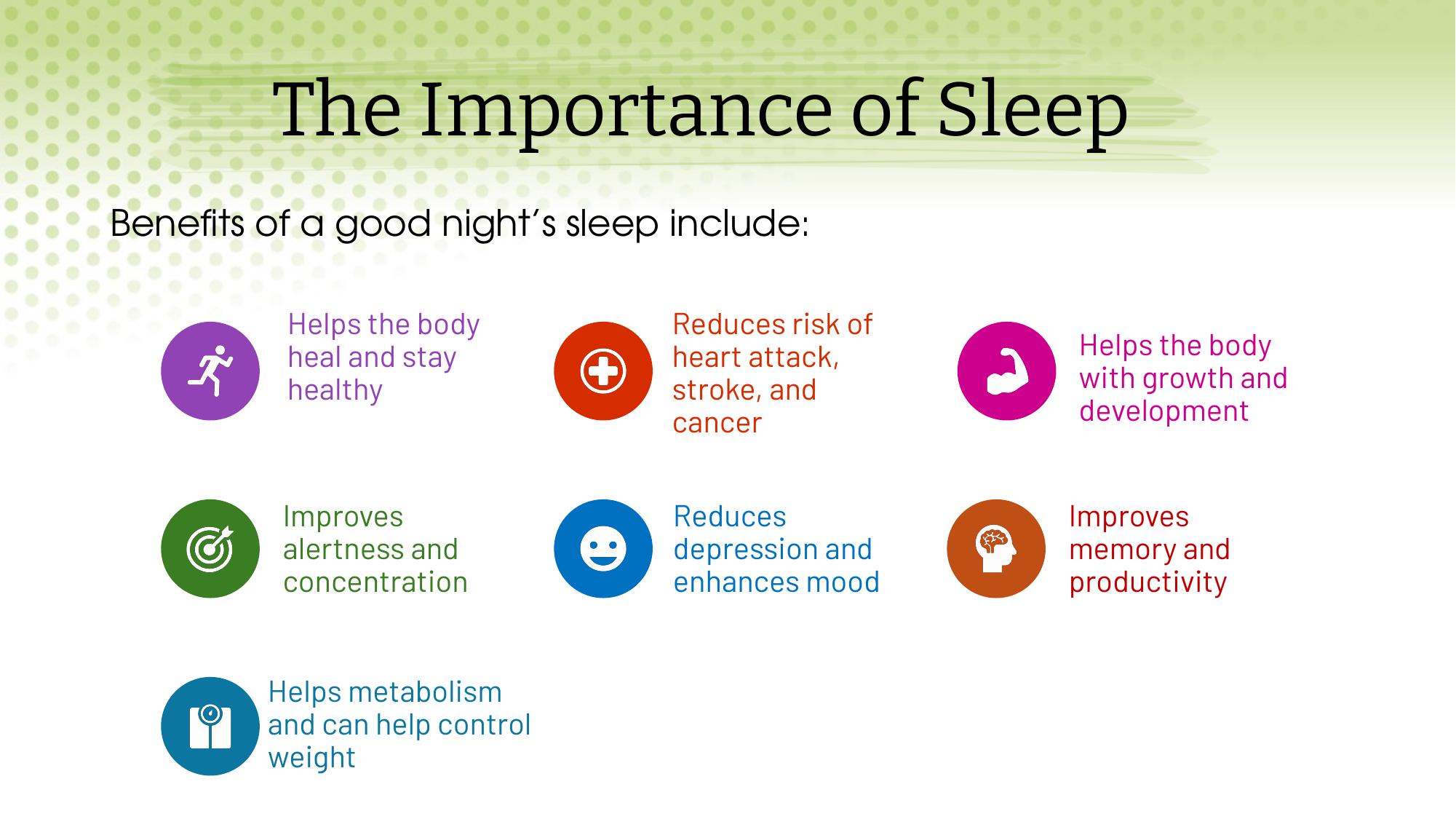

# The Importance of Sleep
Benefits of a good night’s sleep include:
Reduces risk of heart attack, stroke, and cancer
Helps the body heal and stay healthy
Helps the body with growth and development
Improves alertness and concentration
Reduces depression and enhances mood
Improves memory and productivity
Helps metabolism and can help control weight